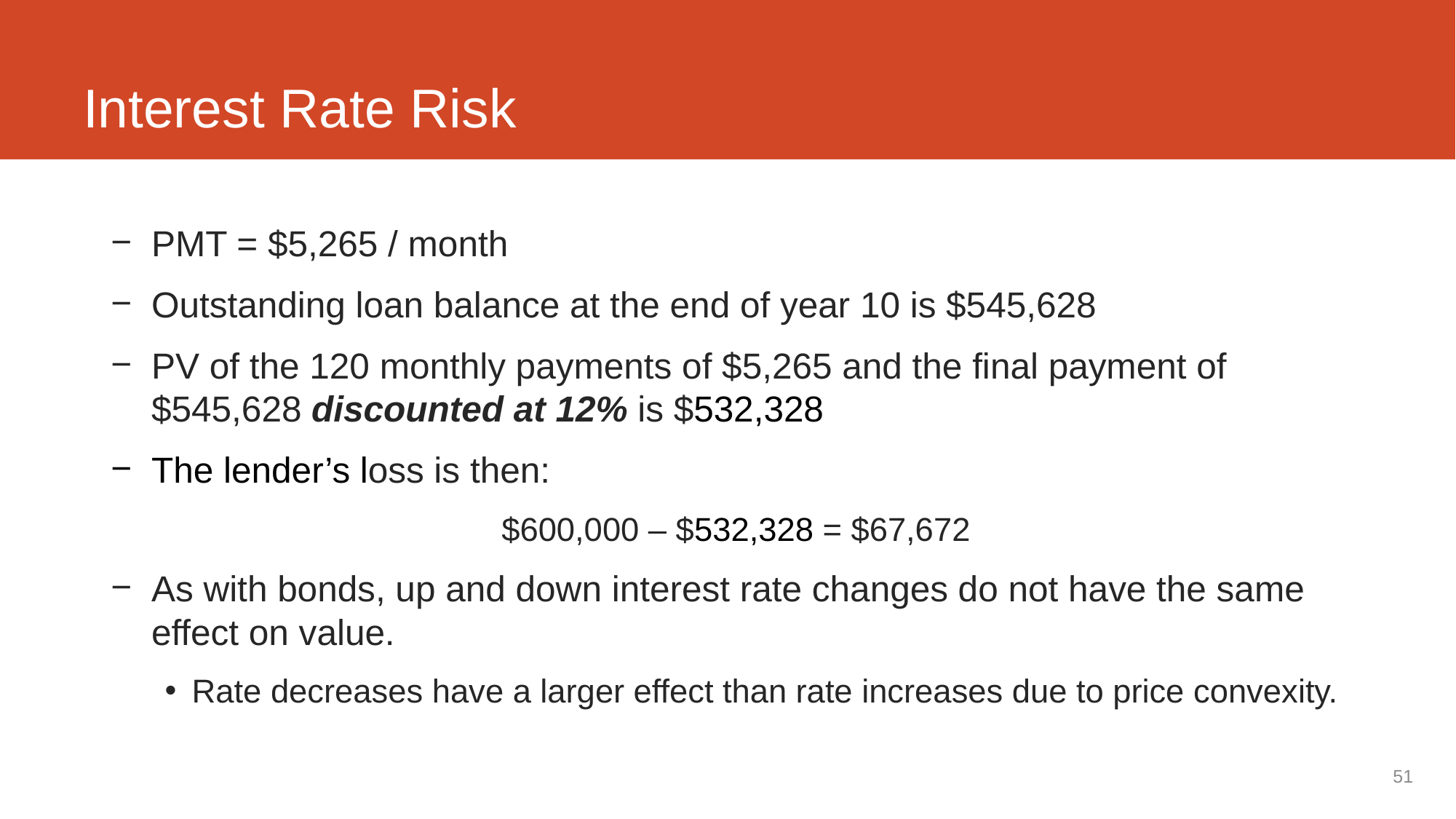

# Interest Rate Risk
PMT = $5,265 / month
Outstanding loan balance at the end of year 10 is $545,628
PV of the 120 monthly payments of $5,265 and the final payment of $545,628 discounted at 12% is $532,328
The lender’s loss is then:
  $600,000 – $532,328 = $67,672
As with bonds, up and down interest rate changes do not have the same effect on value.
Rate decreases have a larger effect than rate increases due to price convexity.

51